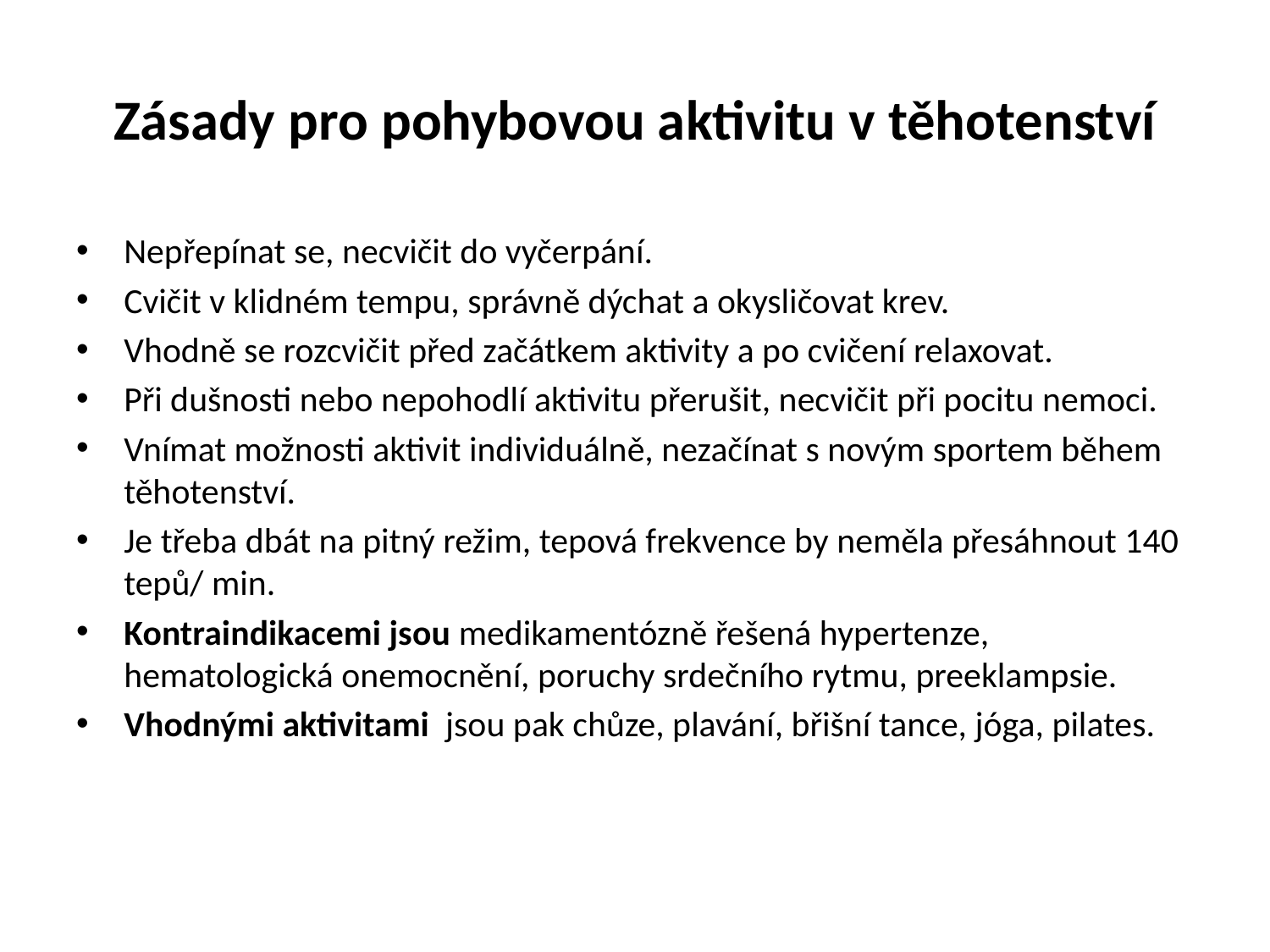

# Zásady pro pohybovou aktivitu v těhotenství
Nepřepínat se, necvičit do vyčerpání.
Cvičit v klidném tempu, správně dýchat a okysličovat krev.
Vhodně se rozcvičit před začátkem aktivity a po cvičení relaxovat.
Při dušnosti nebo nepohodlí aktivitu přerušit, necvičit při pocitu nemoci.
Vnímat možnosti aktivit individuálně, nezačínat s novým sportem během těhotenství.
Je třeba dbát na pitný režim, tepová frekvence by neměla přesáhnout 140 tepů/ min.
Kontraindikacemi jsou medikamentózně řešená hypertenze, hematologická onemocnění, poruchy srdečního rytmu, preeklampsie.
Vhodnými aktivitami  jsou pak chůze, plavání, břišní tance, jóga, pilates.